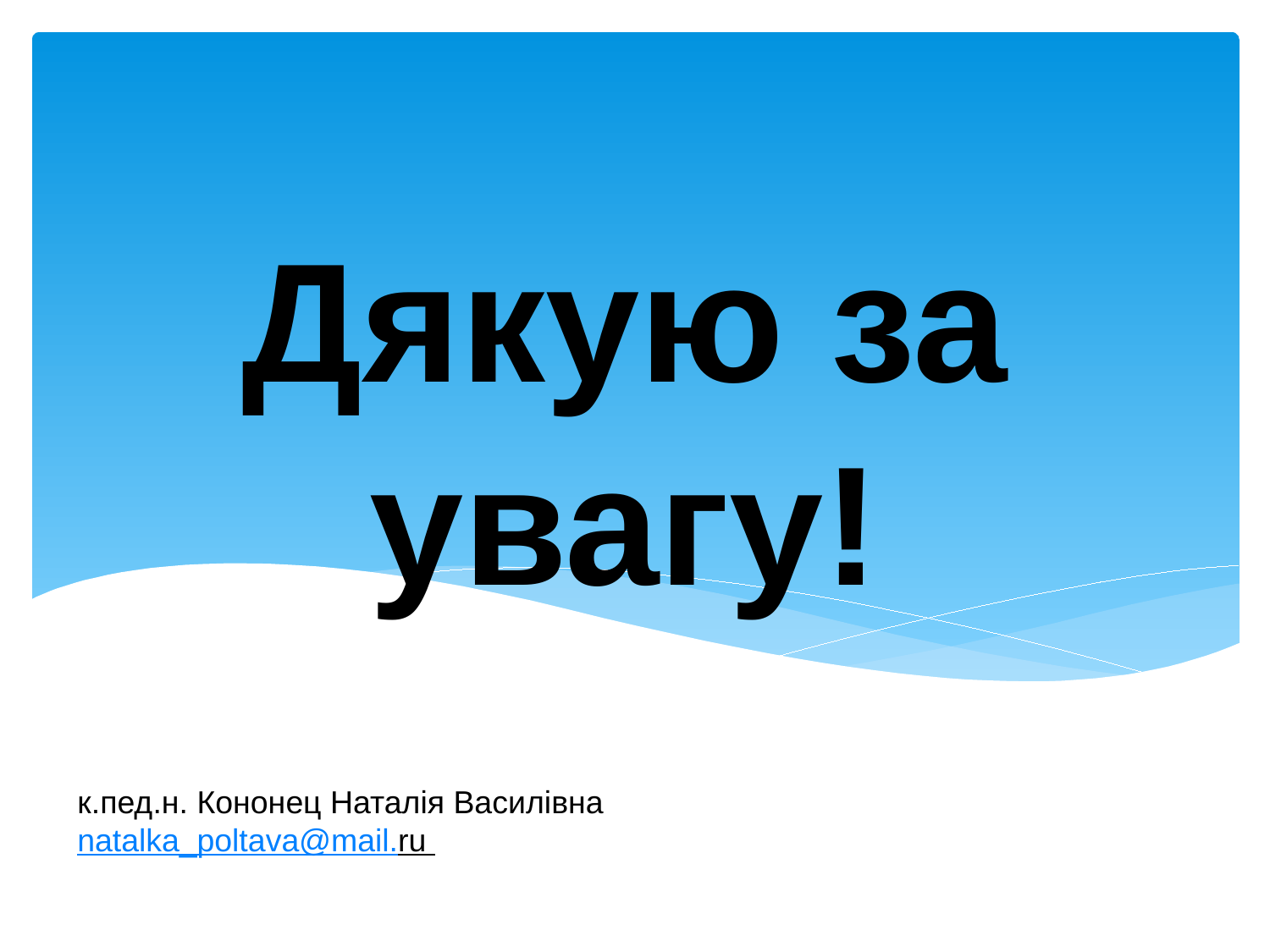

# Дякую за увагу!
к.пед.н. Кононец Наталія Василівна
natalka_poltava@mail.ru